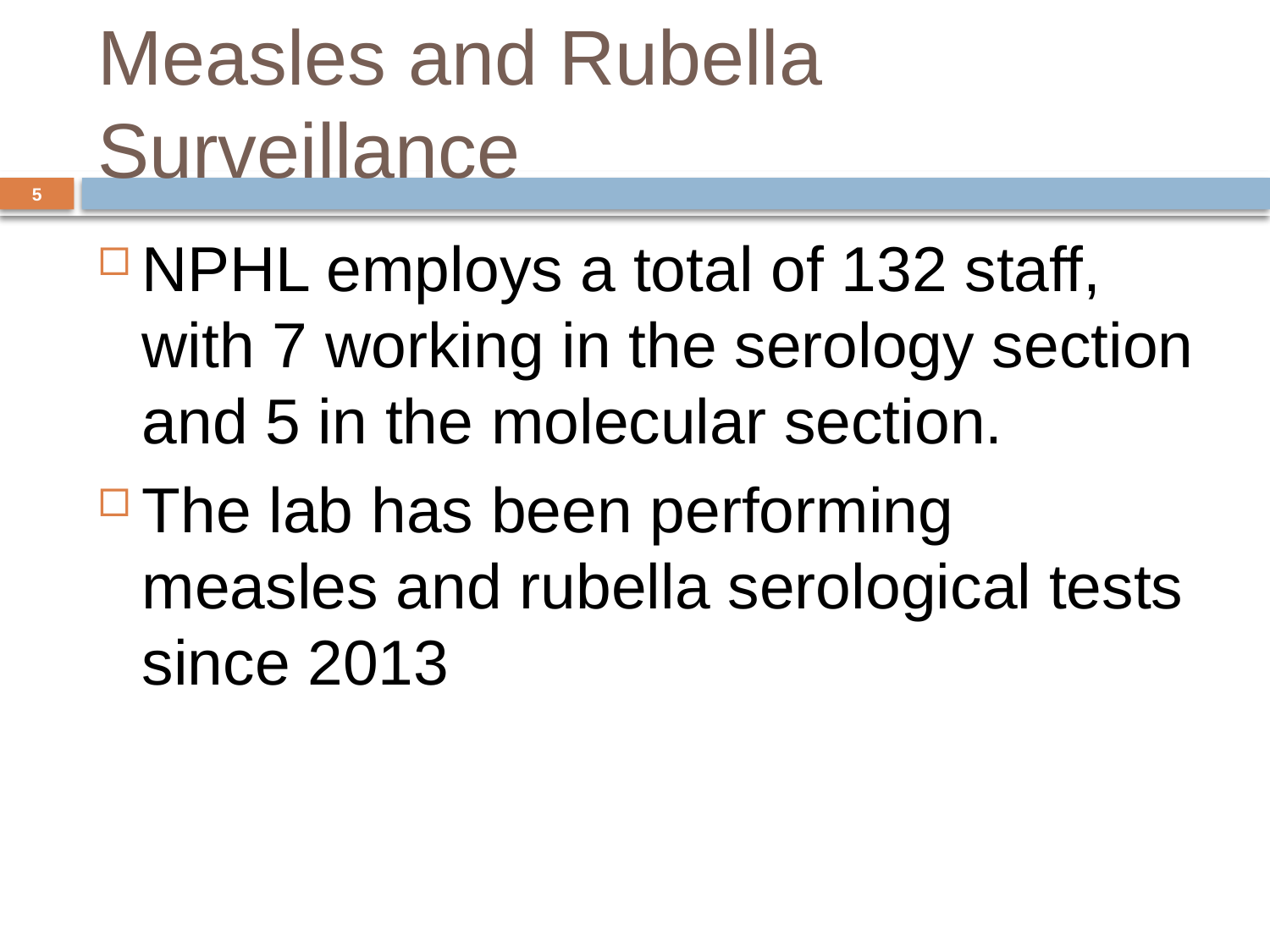

# Measles and Rubella Surveillance
5
NPHL employs a total of 132 staff, with 7 working in the serology section and 5 in the molecular section.
The lab has been performing measles and rubella serological tests since 2013